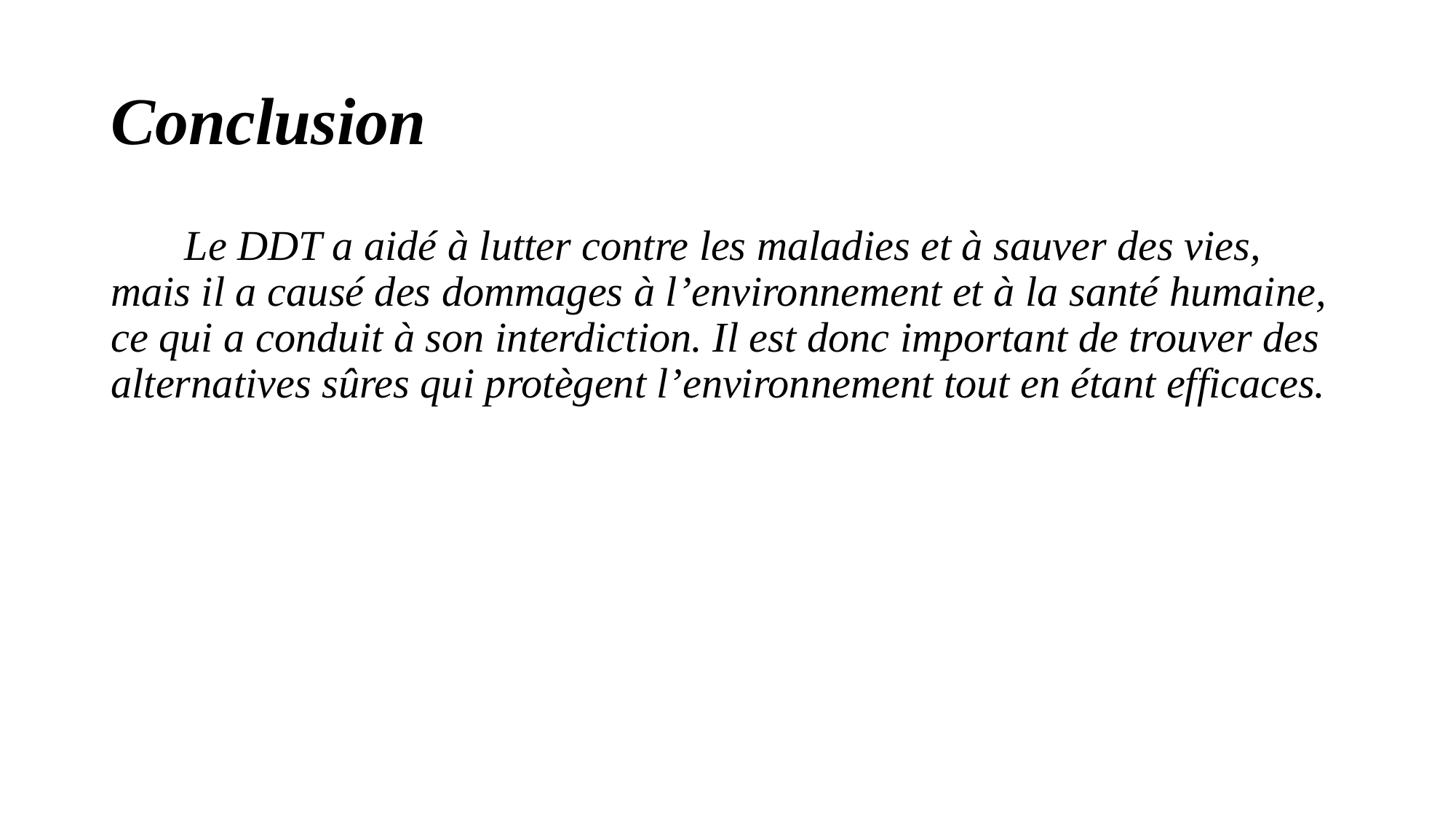

# Conclusion
       Le DDT a aidé à lutter contre les maladies et à sauver des vies, mais il a causé des dommages à l’environnement et à la santé humaine, ce qui a conduit à son interdiction. Il est donc important de trouver des alternatives sûres qui protègent l’environnement tout en étant efficaces.